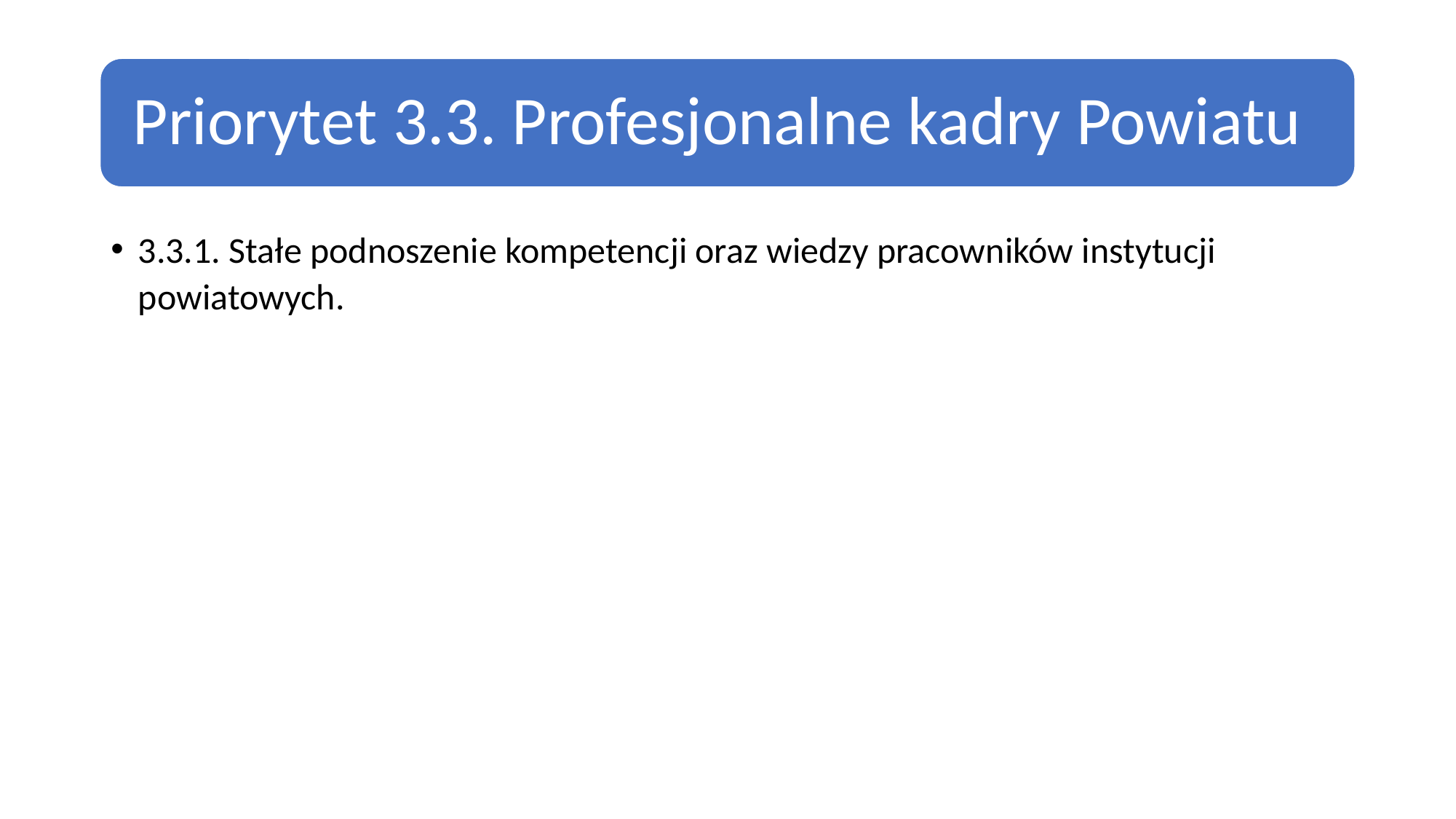

Priorytet 3.3. Profesjonalne kadry Powiatu
3.3.1. Stałe podnoszenie kompetencji oraz wiedzy pracowników instytucji powiatowych.